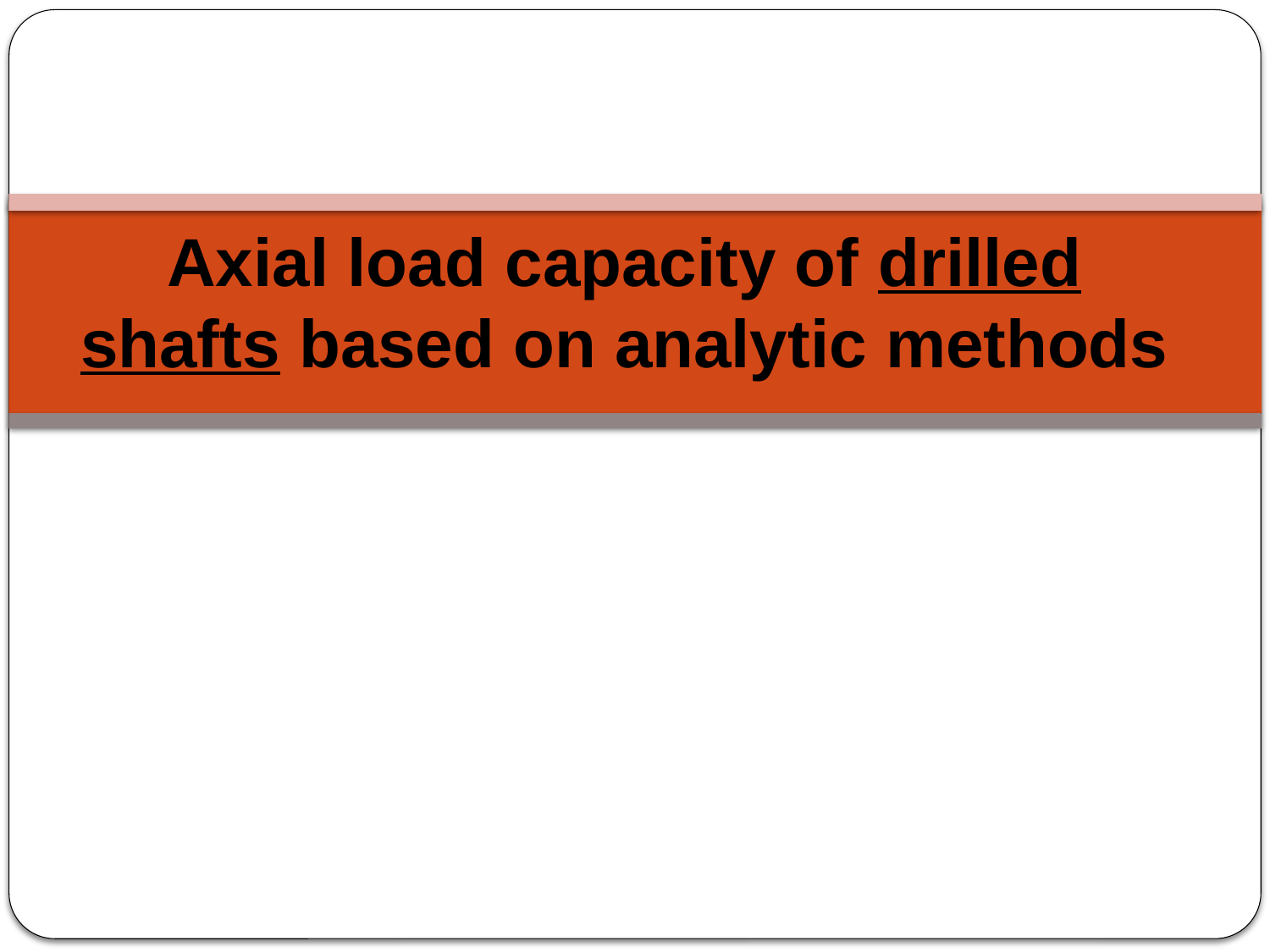

# Axial load capacity of drilled shafts based on analytic methods